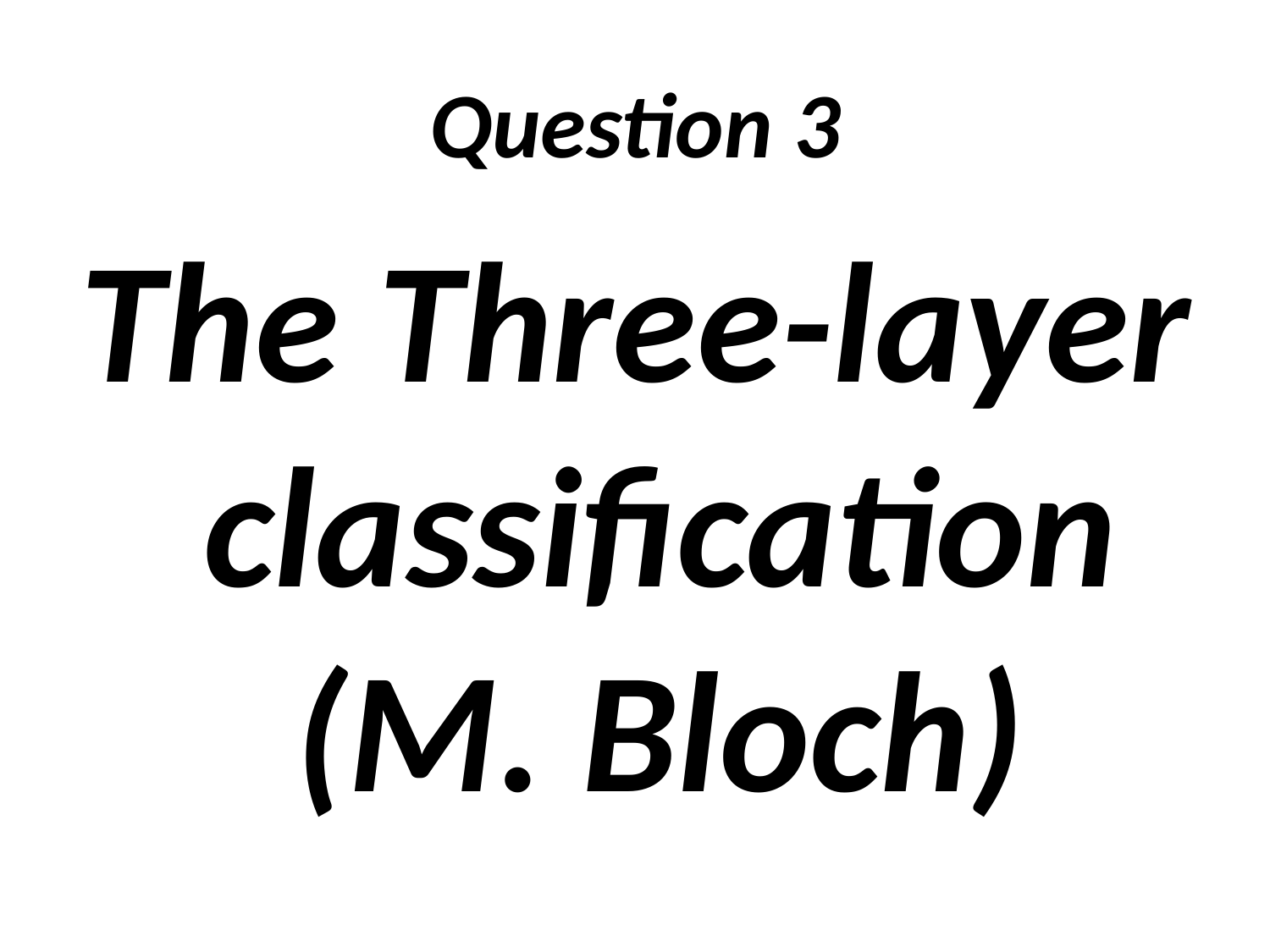

Question 3
The Three-layer classification (M. Bloch)